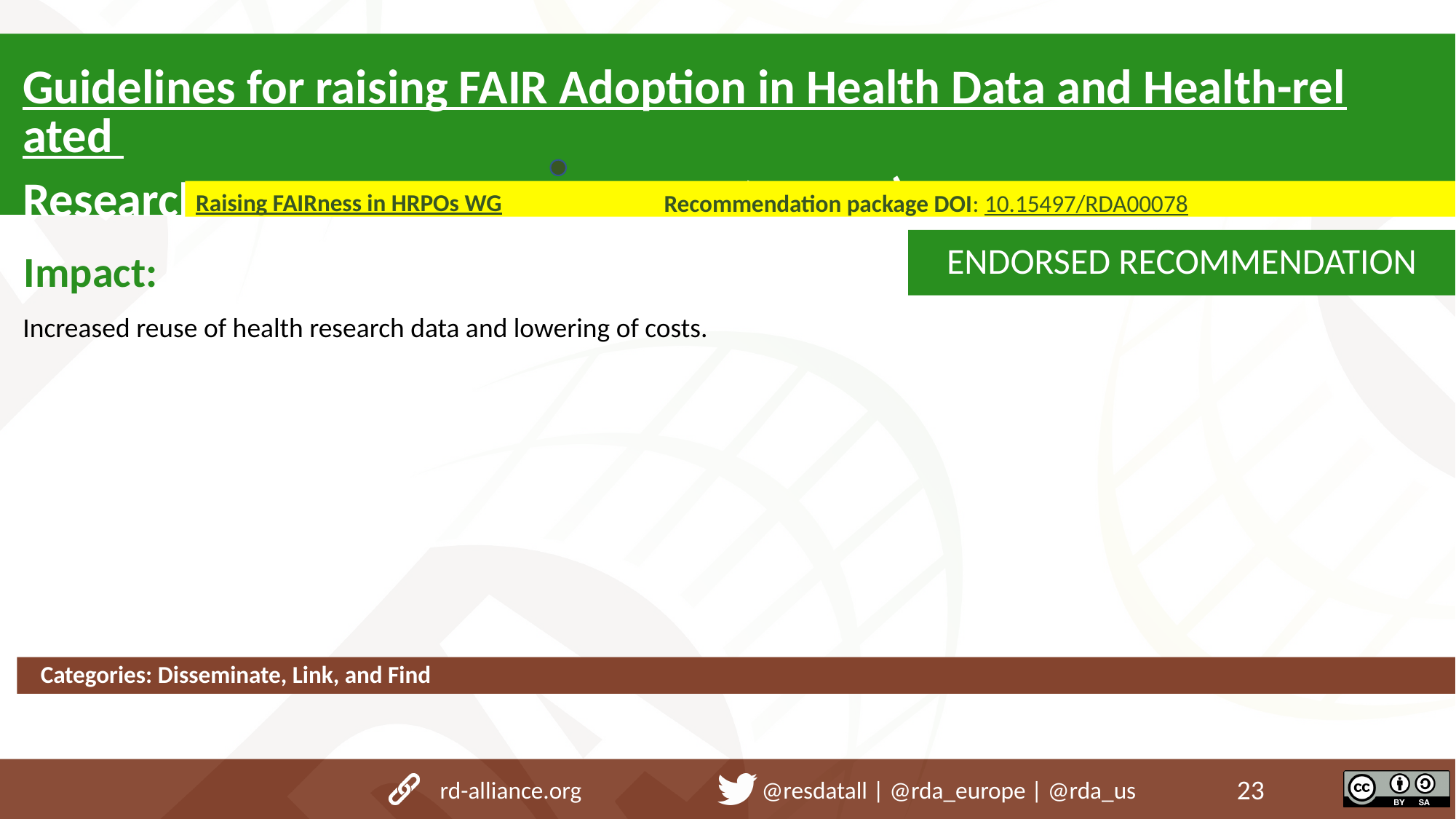

Guidelines for raising FAIR Adoption in Health Data and Health-related Research Performing Organisations (HRPOs)

Raising FAIRness in HRPOs WG
Recommendation package DOI: 10.15497/RDA00078
ENDORSED RECOMMENDATION
Impact:
Increased reuse of health research data and lowering of costs.
Categories: Disseminate, Link, and Find

rd-alliance.org                                 @resdatall | @rda_europe | @rda_us
23